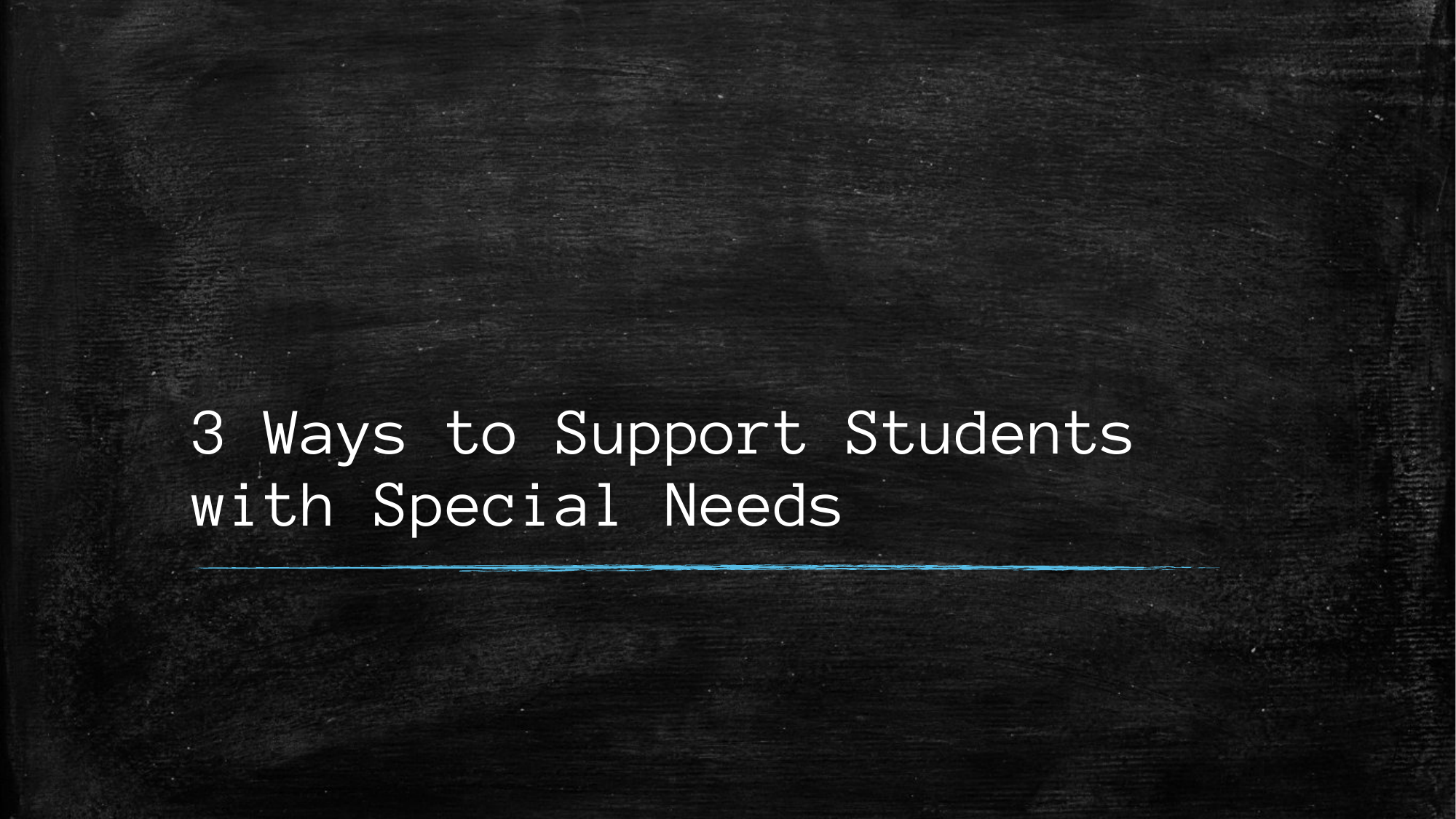

# 3 Ways to Support Students with Special Needs